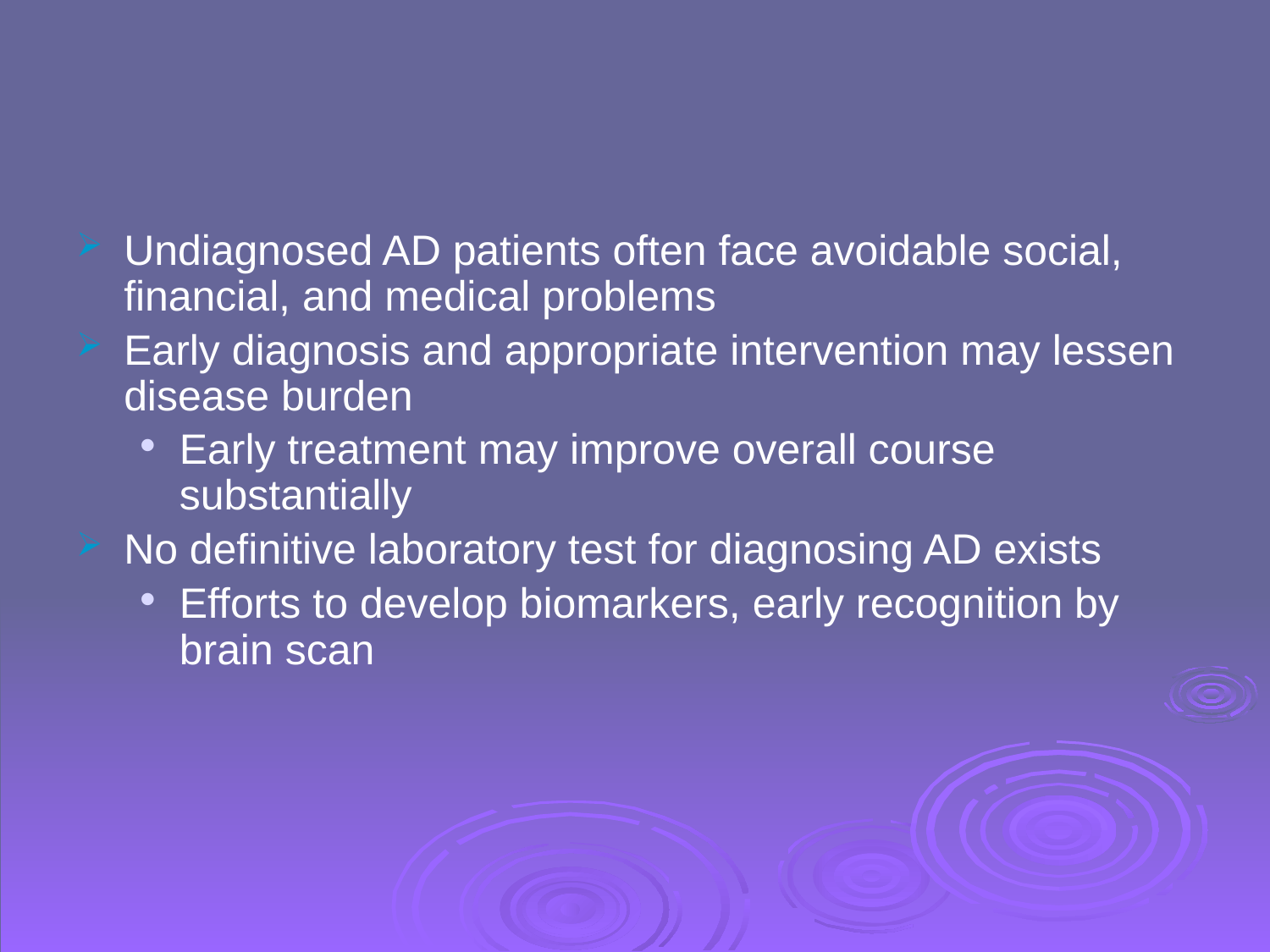

Undiagnosed AD patients often face avoidable social, financial, and medical problems
Early diagnosis and appropriate intervention may lessen disease burden
Early treatment may improve overall course substantially
No definitive laboratory test for diagnosing AD exists
Efforts to develop biomarkers, early recognition by brain scan